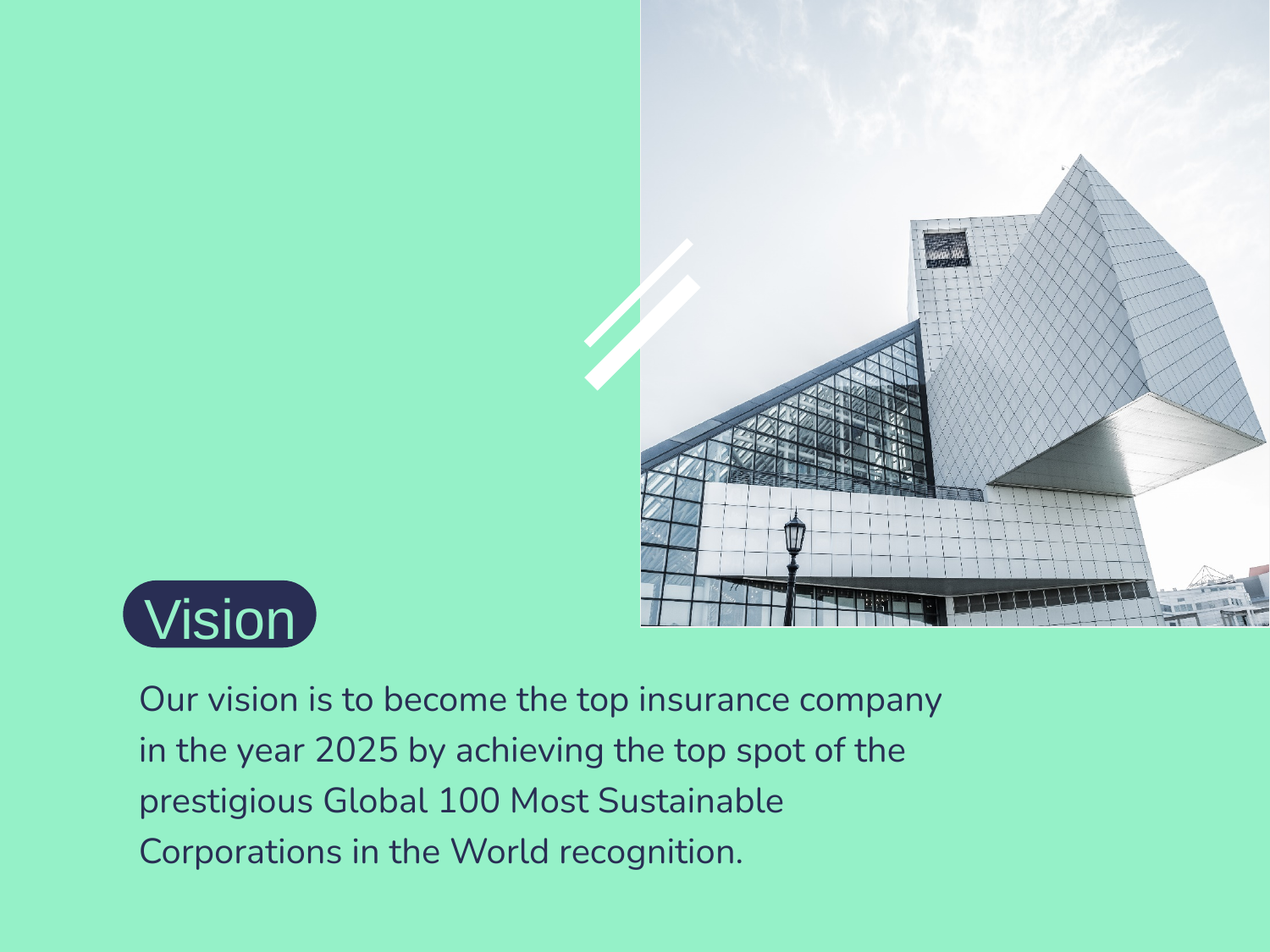

Vision

Our vision is to become the top insurance company in the year 2025 by achieving the top spot of the prestigious Global 100 Most Sustainable Corporations in the World recognition.